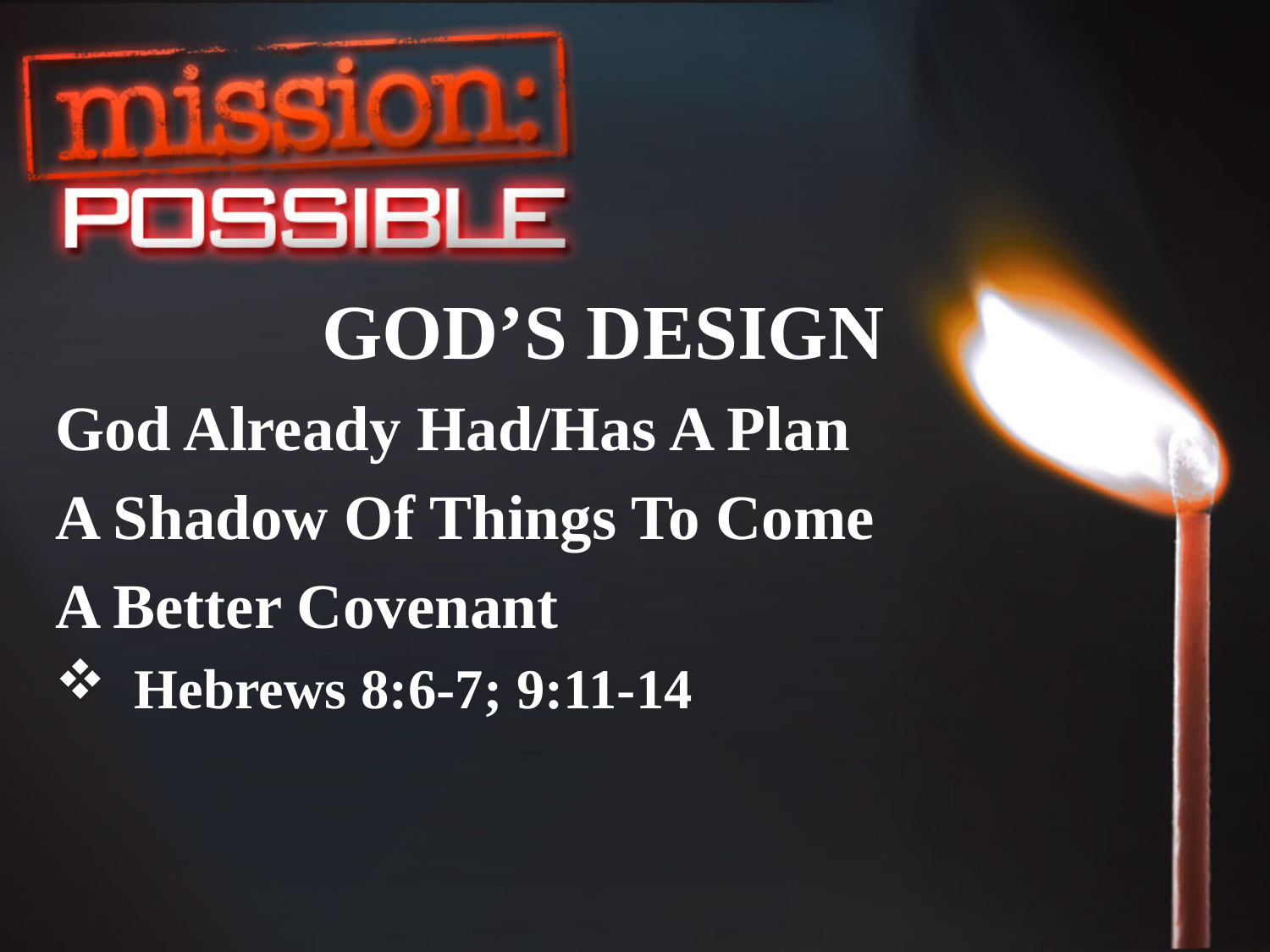

GOD’S DESIGN
God Already Had/Has A Plan
A Shadow Of Things To Come
A Better Covenant
Hebrews 8:6-7; 9:11-14